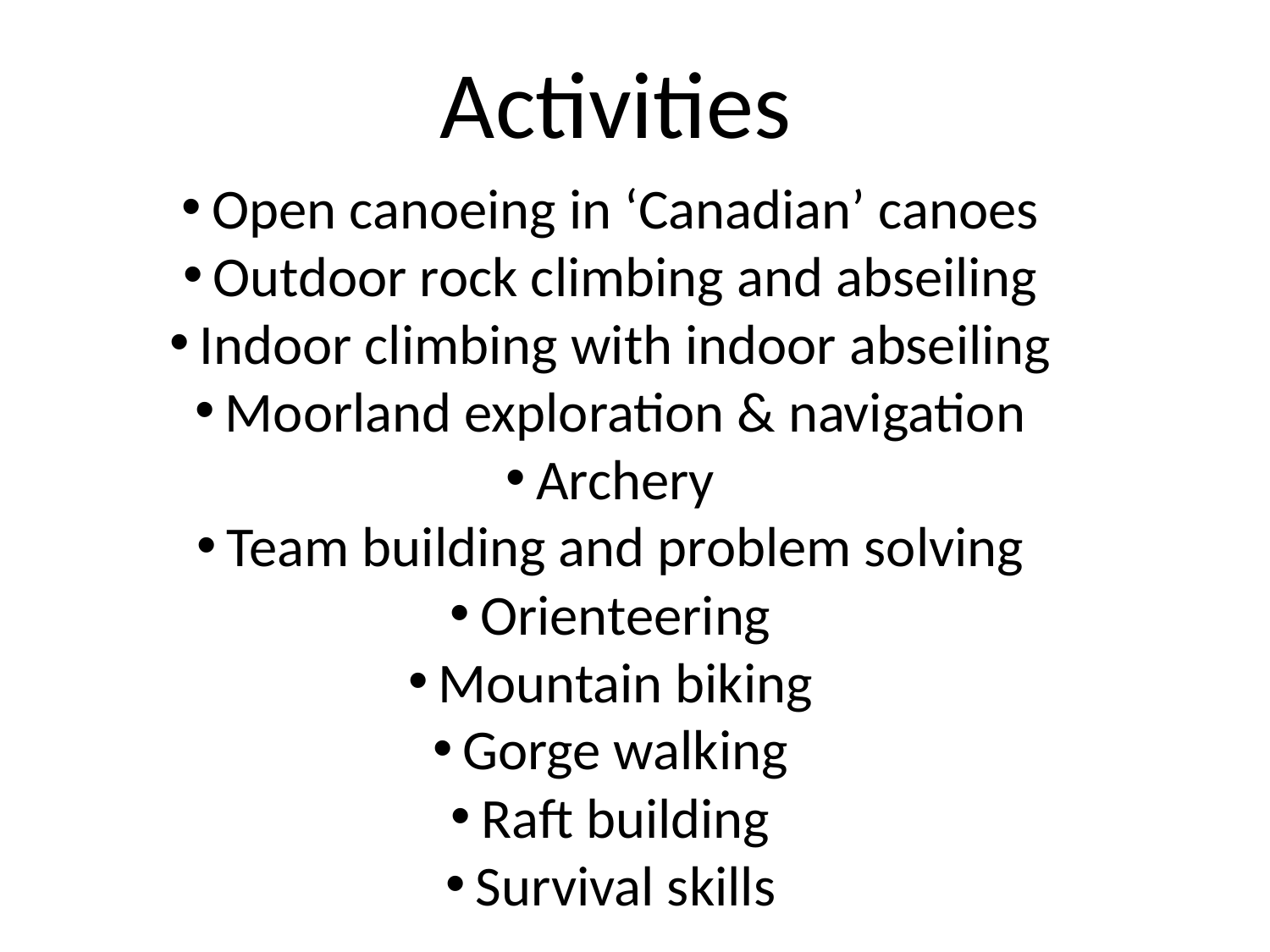

Activities
Open canoeing in ‘Canadian’ canoes
Outdoor rock climbing and abseiling
Indoor climbing with indoor abseiling
Moorland exploration & navigation
Archery
Team building and problem solving
Orienteering
Mountain biking
Gorge walking
Raft building
Survival skills